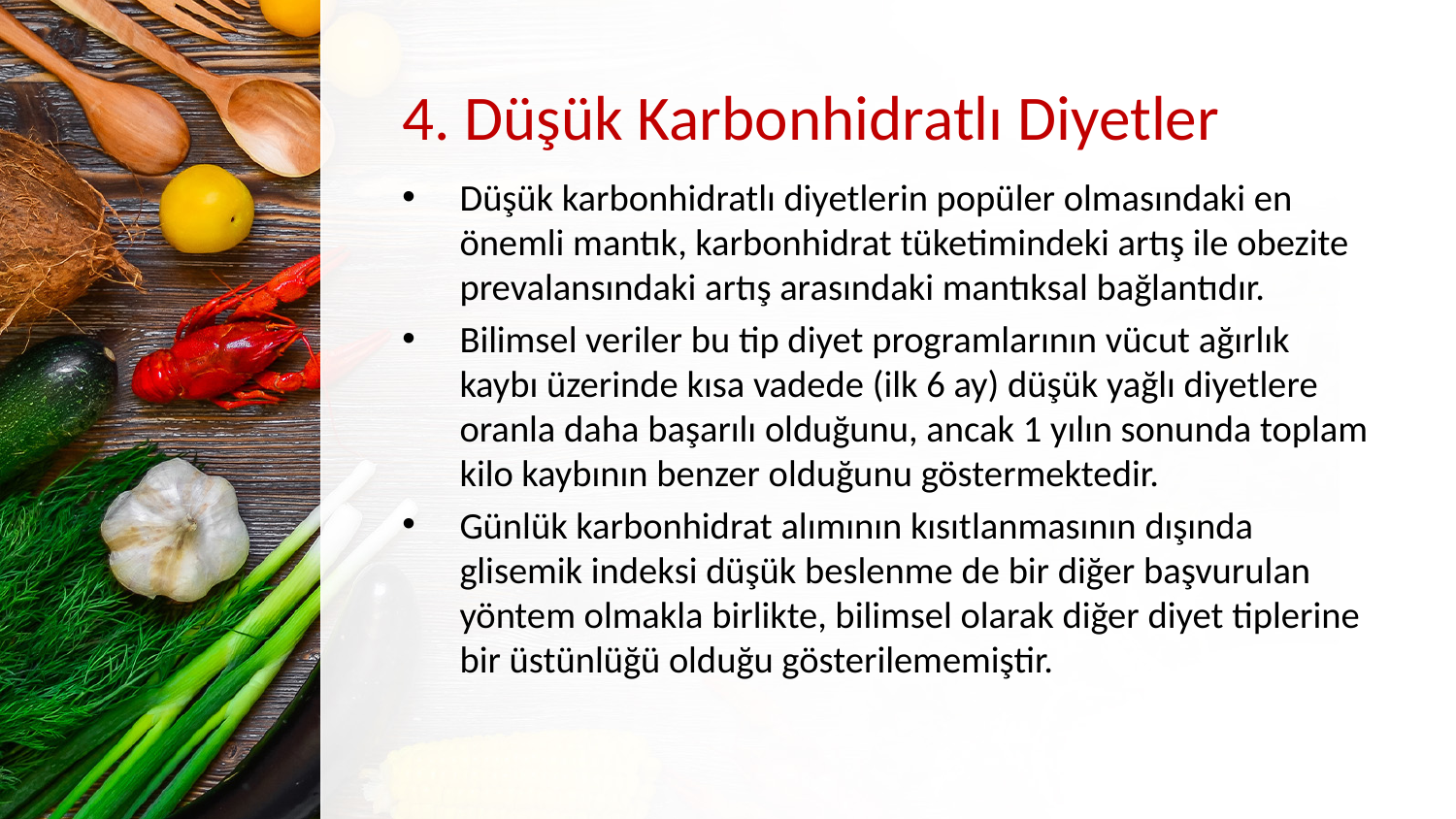

# 4. Düşük Karbonhidratlı Diyetler
Düşük karbonhidratlı diyetlerin popüler olmasındaki en önemli mantık, karbonhidrat tüketimindeki artış ile obezite prevalansındaki artış arasındaki mantıksal bağlantıdır.
Bilimsel veriler bu tip diyet programlarının vücut ağırlık kaybı üzerinde kısa vadede (ilk 6 ay) düşük yağlı diyetlere oranla daha başarılı olduğunu, ancak 1 yılın sonunda toplam kilo kaybının benzer olduğunu göstermektedir.
Günlük karbonhidrat alımının kısıtlanmasının dışında glisemik indeksi düşük beslenme de bir diğer başvurulan yöntem olmakla birlikte, bilimsel olarak diğer diyet tiplerine bir üstünlüğü olduğu gösterilememiştir.